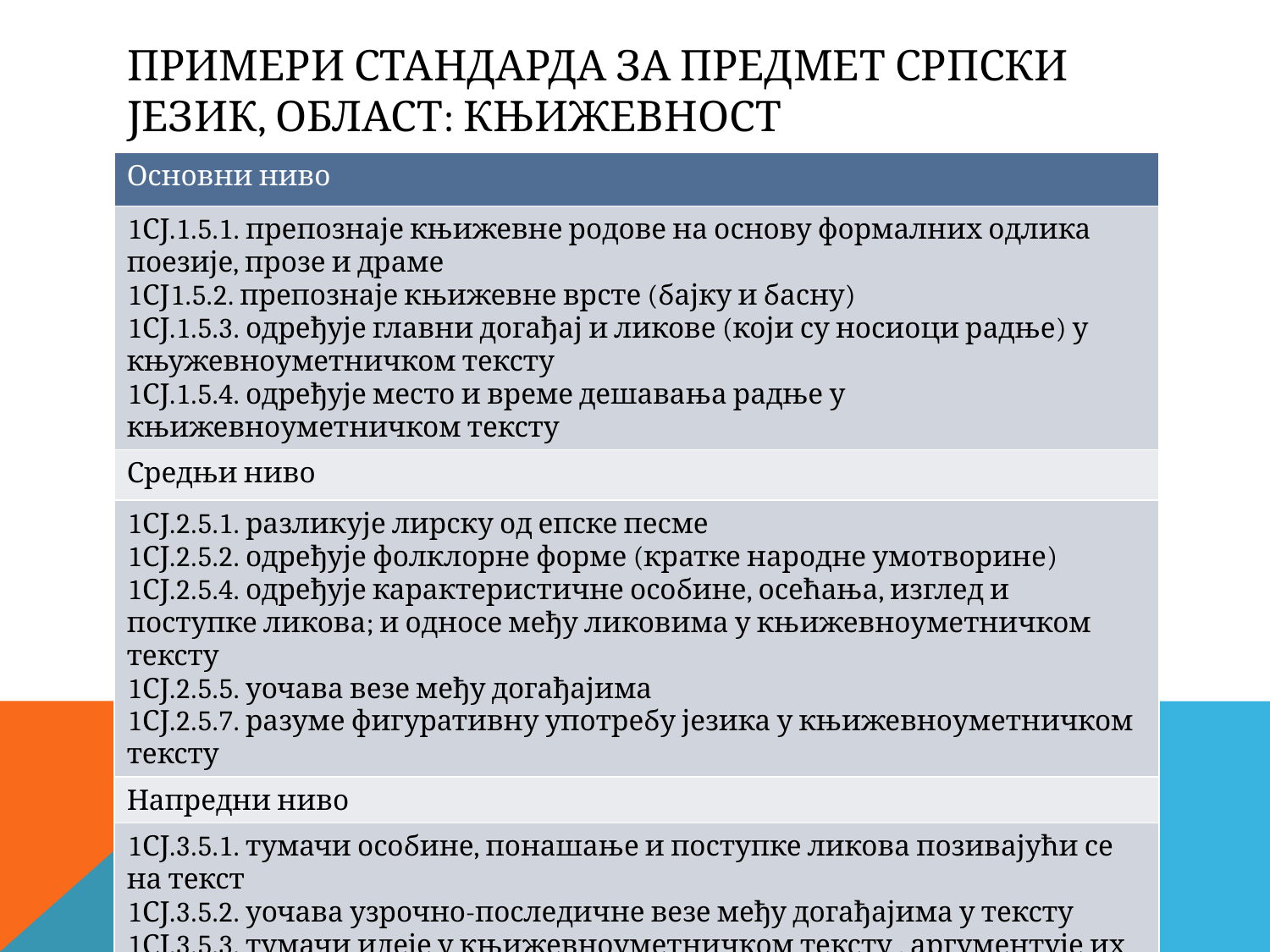

# Примери стандарда за предмет Српски језик, област: Књижевност
| Основни ниво |
| --- |
| 1СЈ.1.5.1. препознаје књижевне родове на основу формалних одлика поезије, прозе и драме 1СЈ1.5.2. препознаје књижевне врсте (бајку и басну) 1СЈ.1.5.3. одређује главни догађај и ликове (који су носиоци радње) у књужевноуметничком тексту 1СЈ.1.5.4. одређује место и време дешавања радње у књижевноуметничком тексту |
| Средњи ниво |
| 1СЈ.2.5.1. разликује лирску од епске песме 1СЈ.2.5.2. одређује фолклорне форме (кратке народне умотворине) 1СЈ.2.5.4. одређује карактеристичне особине, осећања, изглед и поступке ликова; и односе међу ликовима у књижевноуметничком тексту 1СЈ.2.5.5. уочава везе међу догађајима 1СЈ.2.5.7. разуме фигуративну употребу језика у књижевноуметничком тексту |
| Напредни ниво |
| 1СЈ.3.5.1. тумачи особине, понашање и поступке ликова позивајући се на текст 1СЈ.3.5.2. уочава узрочно-последичне везе међу догађајима у тексту 1СЈ.3.5.3. тумачи идеје у књижевноуметничком тексту , аргументује их позивајући се на текст |